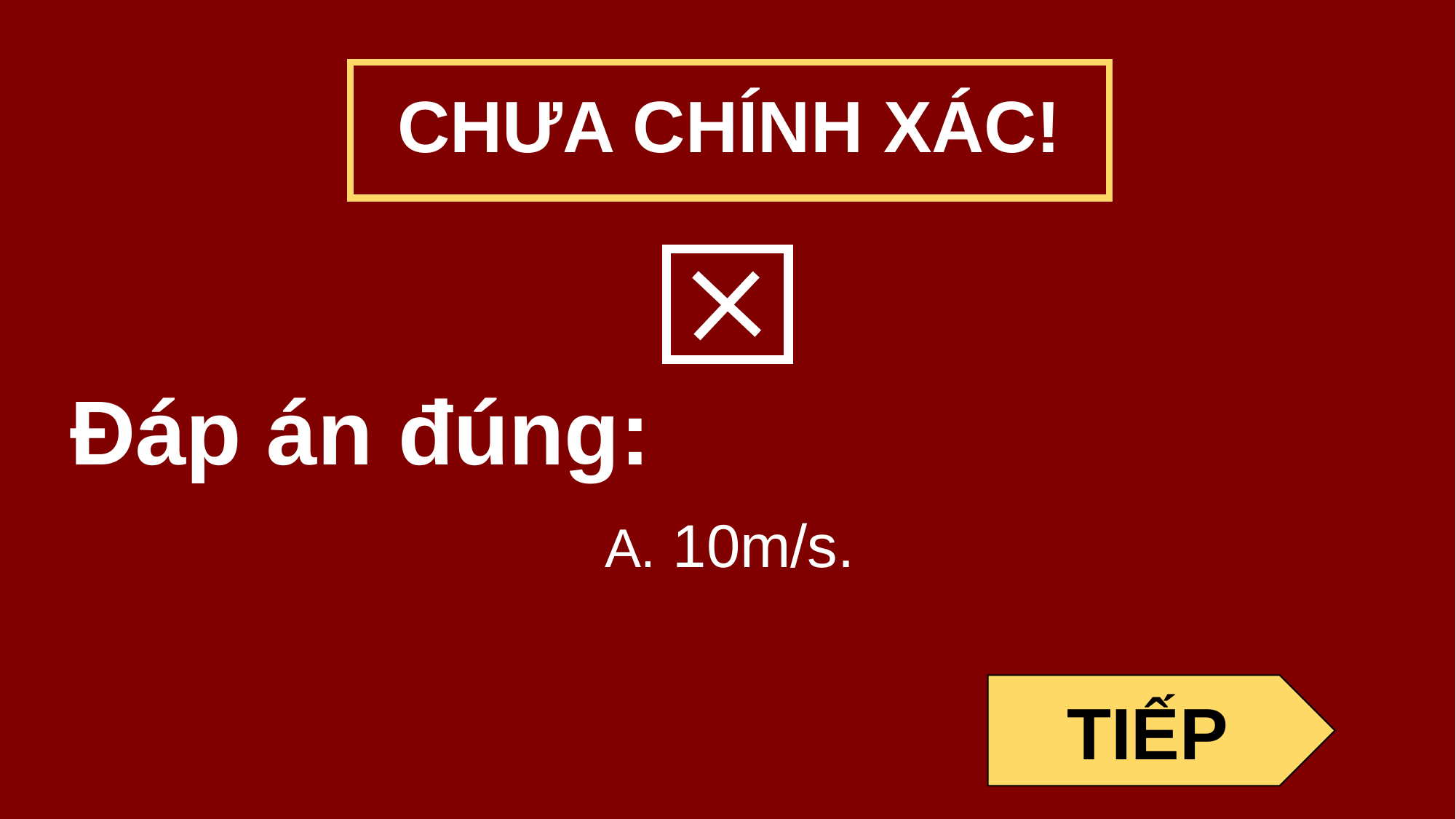

CHƯA CHÍNH XÁC!

Đáp án đúng:
A. 10m/s.
TIẾP